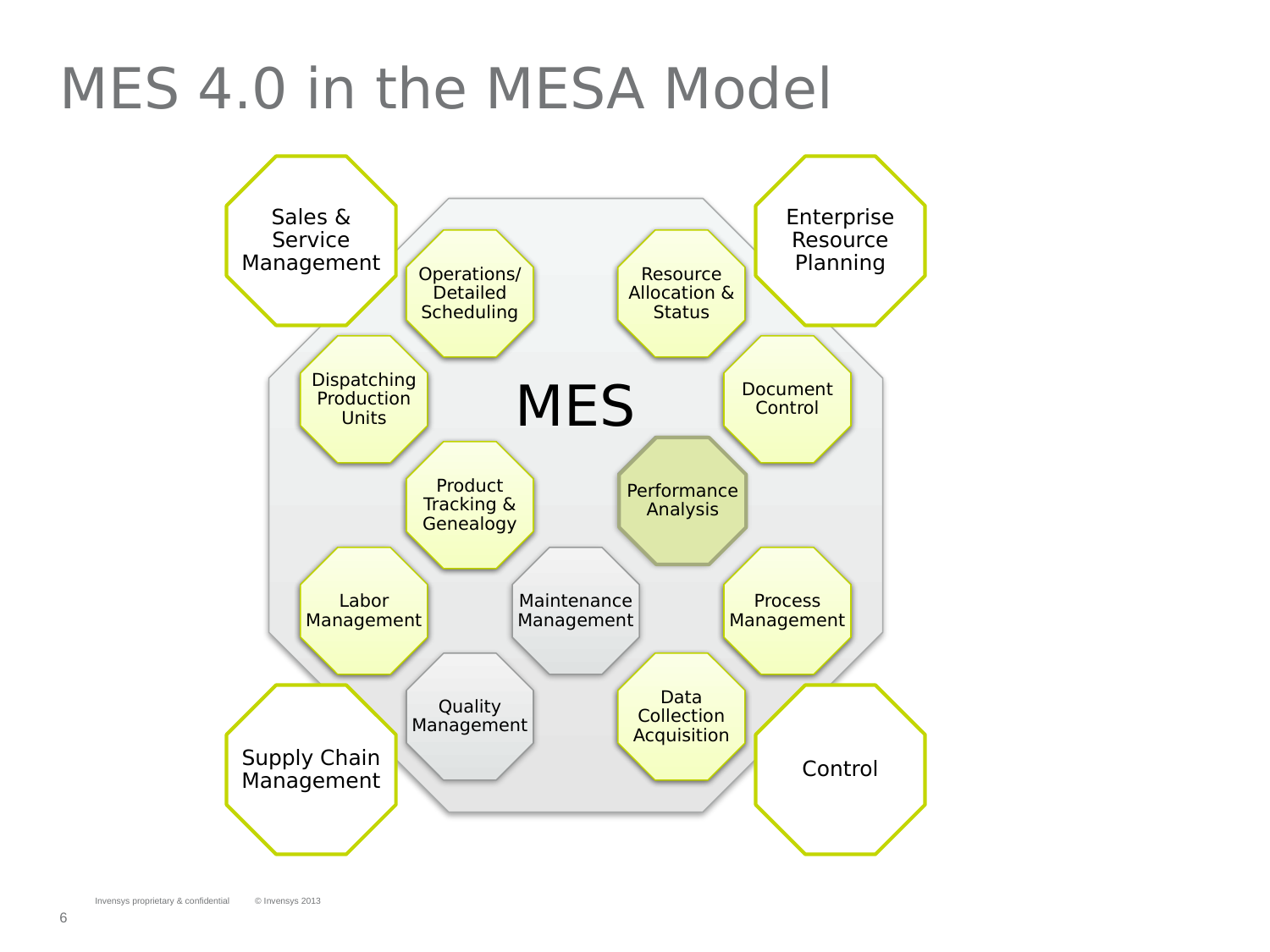

# MES 4.0 in the MESA Model
Sales &
Service
Management
Enterprise
Resource
Planning
MES
Operations/
Detailed
Scheduling
Operations/
Detailed
Scheduling
Resource
Allocation &
Status
Resource
Allocation &
Status
Dispatching
Production
Units
Dispatching
Production
Units
Document
Control
Document
Control
Performance
Analysis
Performance
Analysis
Product
Tracking &
Genealogy
Product
Tracking &
Genealogy
Labor
Management
Labor
Management
Maintenance
Management
Process
Management
Process
Management
Quality
Management
Data
Collection
Acquisition
Data
Collection
Acquisition
Supply Chain
Management
Control
Invensys proprietary & confidential
© Invensys 2013